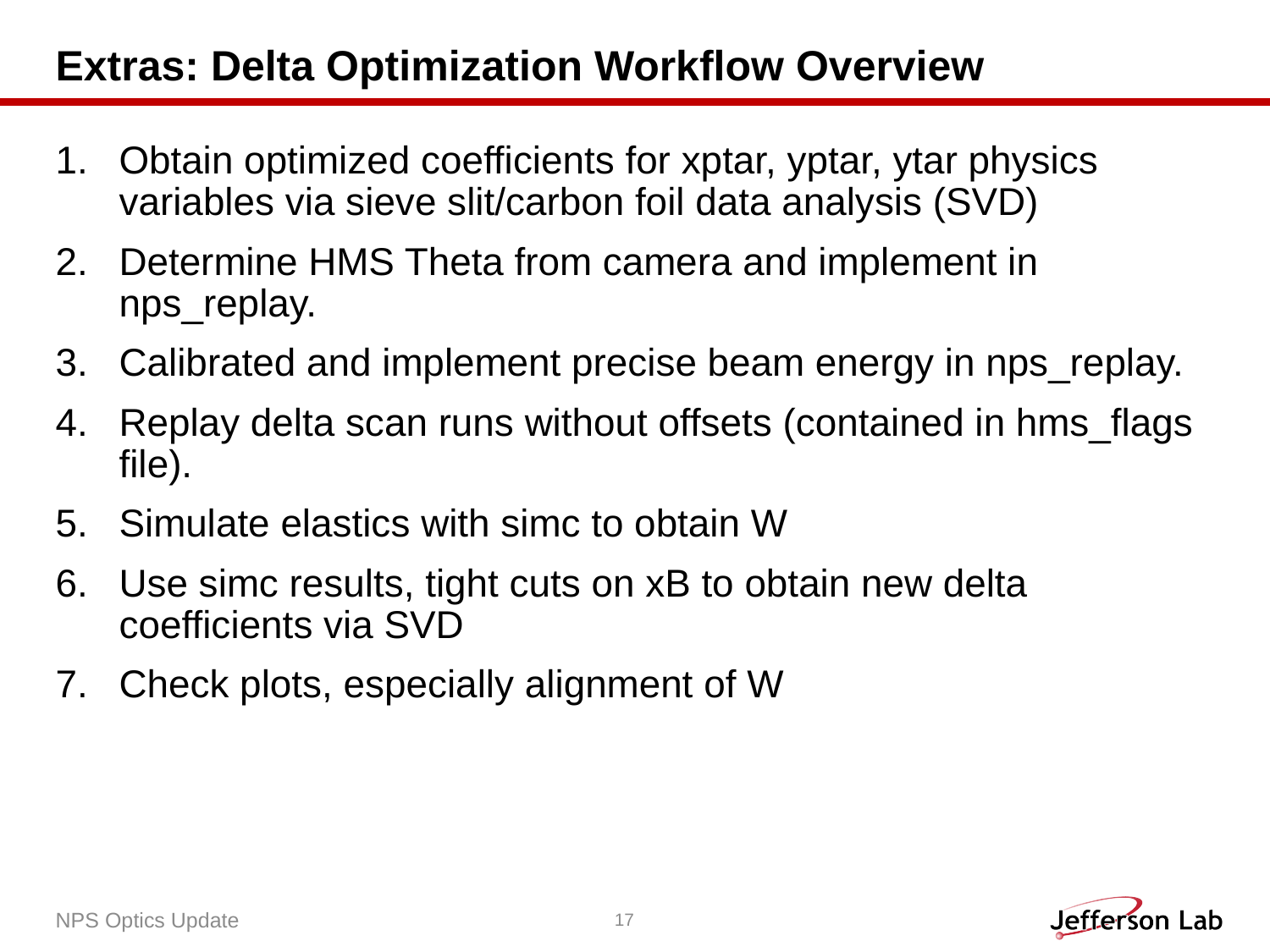

# Extras: Delta Optimization Workflow Overview
Obtain optimized coefficients for xptar, yptar, ytar physics variables via sieve slit/carbon foil data analysis (SVD)
Determine HMS Theta from camera and implement in nps_replay.
Calibrated and implement precise beam energy in nps_replay.
Replay delta scan runs without offsets (contained in hms_flags file).
Simulate elastics with simc to obtain W
Use simc results, tight cuts on xB to obtain new delta coefficients via SVD
Check plots, especially alignment of W
NPS Optics Update
17